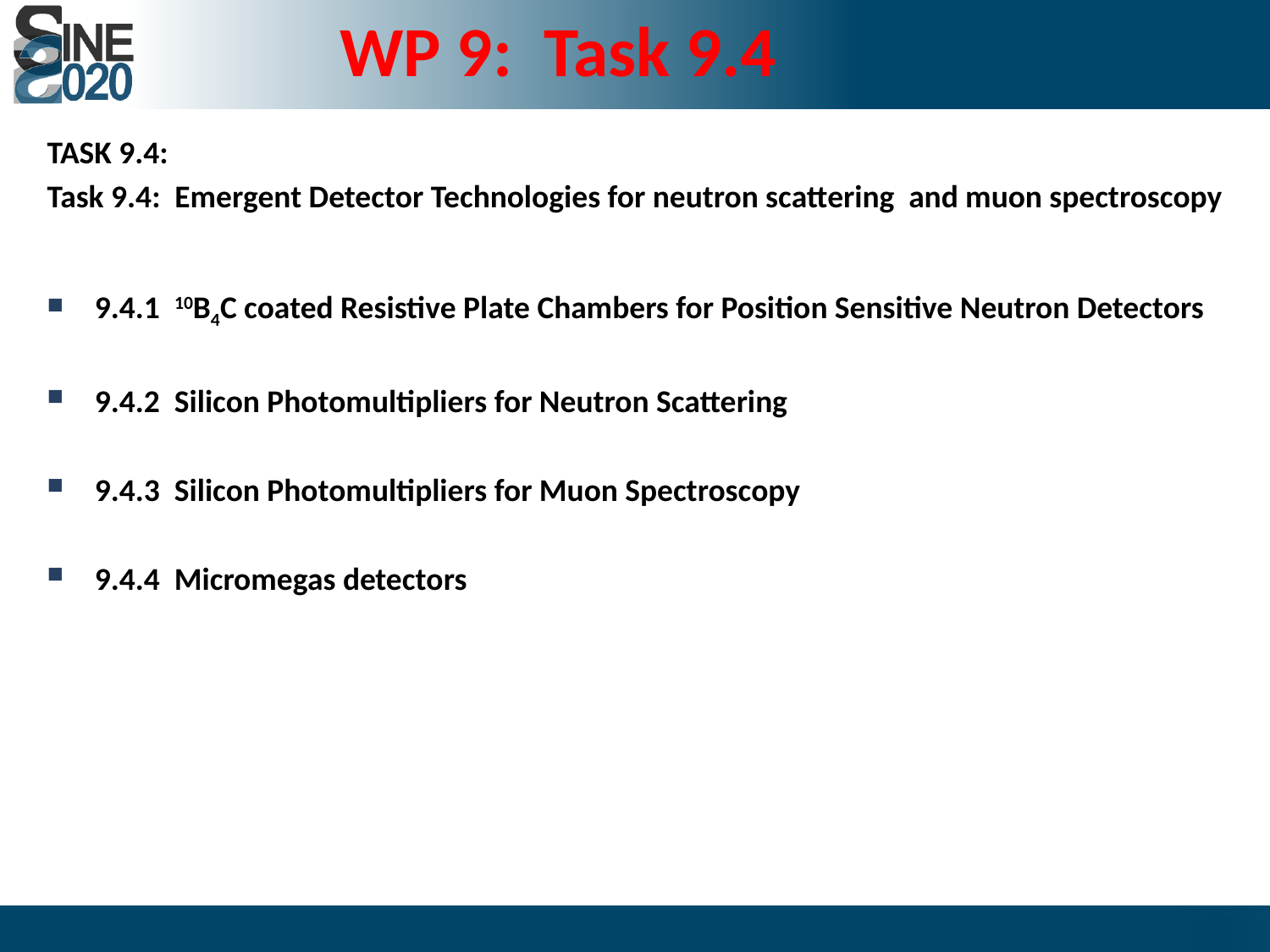

WP 9:  Task 9.4
TASK 9.4:
Task 9.4:  Emergent Detector Technologies for neutron scattering  and muon spectroscopy

9.4.1  10B4C coated Resistive Plate Chambers for Position Sensitive Neutron Detectors

9.4.2  Silicon Photomultipliers for Neutron Scattering

9.4.3  Silicon Photomultipliers for Muon Spectroscopy

9.4.4  Micromegas detectors